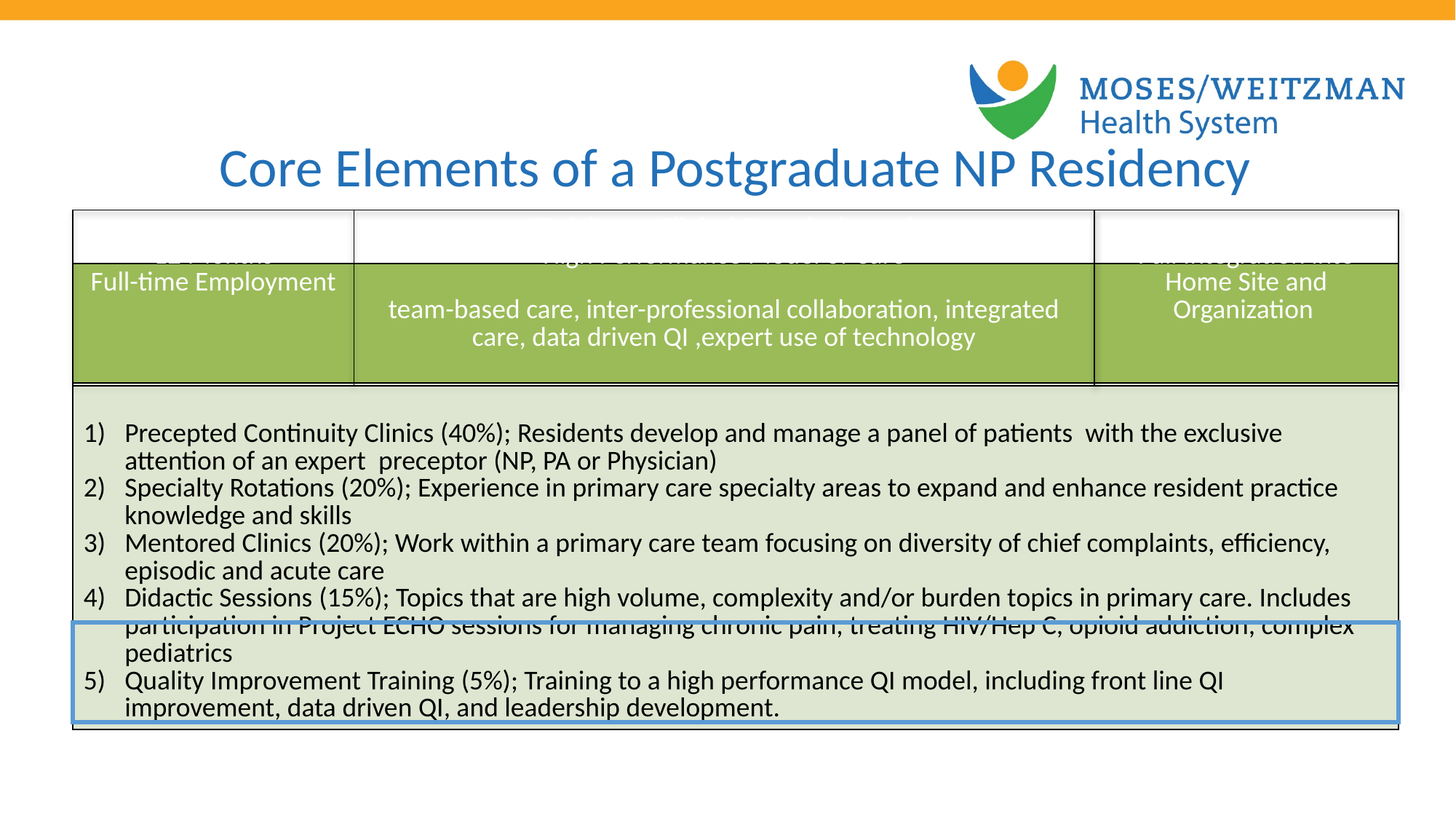

Core Elements of a Postgraduate NP Residency
| 12 Months Full-time Employment | Training to Clinical Complexity and High Performance Model of Care team-based care, inter-professional collaboration, integrated care, data driven QI ,expert use of technology | Full Integration into Home Site and Organization |
| --- | --- | --- |
|  |
| --- |
| Precepted Continuity Clinics (40%); Residents develop and manage a panel of patients with the exclusive attention of an expert preceptor (NP, PA or Physician) Specialty Rotations (20%); Experience in primary care specialty areas to expand and enhance resident practice knowledge and skills Mentored Clinics (20%); Work within a primary care team focusing on diversity of chief complaints, efficiency, episodic and acute care Didactic Sessions (15%); Topics that are high volume, complexity and/or burden topics in primary care. Includes participation in Project ECHO sessions for managing chronic pain, treating HIV/Hep C, opioid addiction, complex pediatrics Quality Improvement Training (5%); Training to a high performance QI model, including front line QI improvement, data driven QI, and leadership development. |